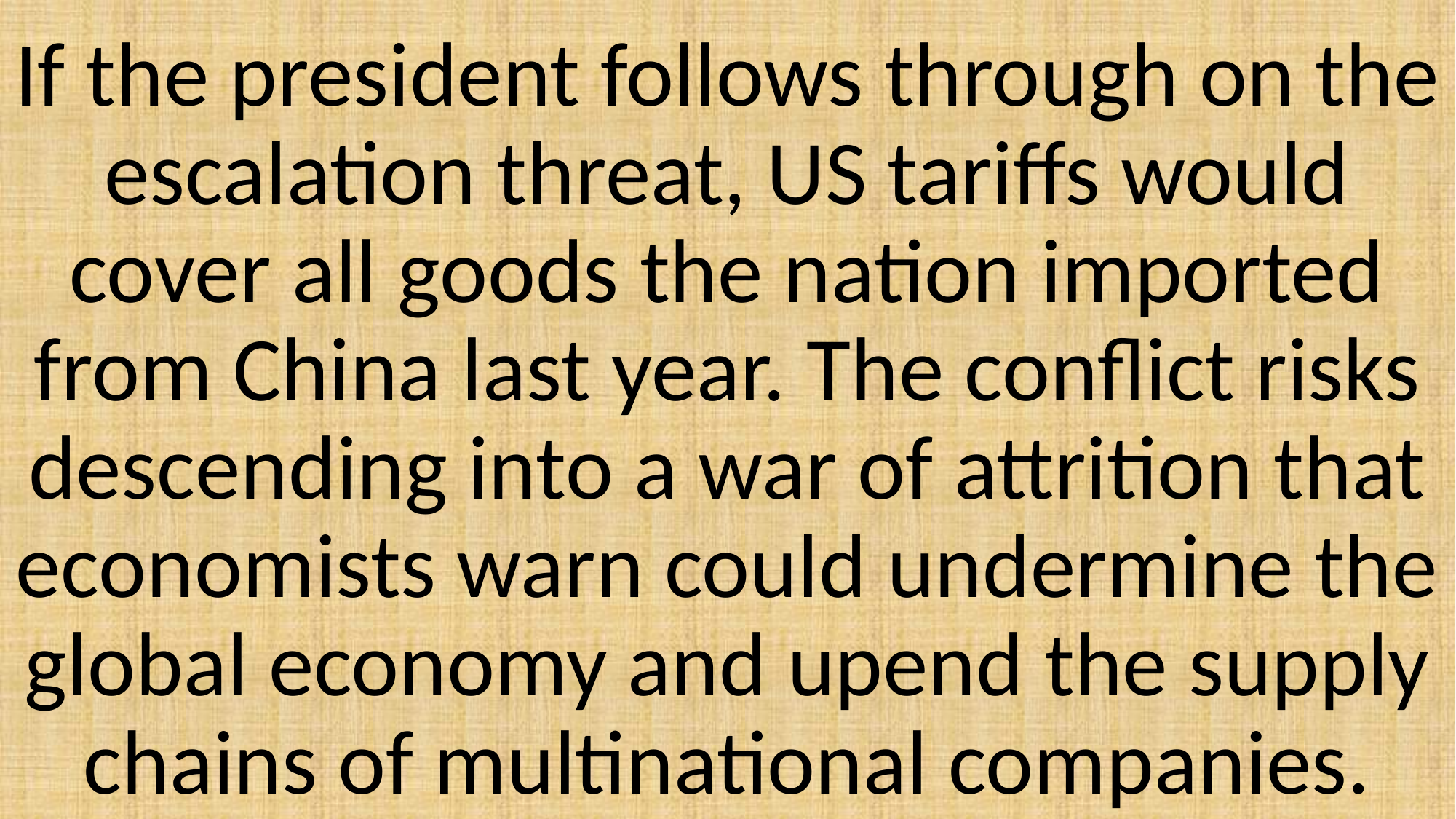

# If the president follows through on the escalation threat, US tariffs would cover all goods the nation imported from China last year. The conflict risks descending into a war of attrition that economists warn could undermine the global economy and upend the supply chains of multinational companies.